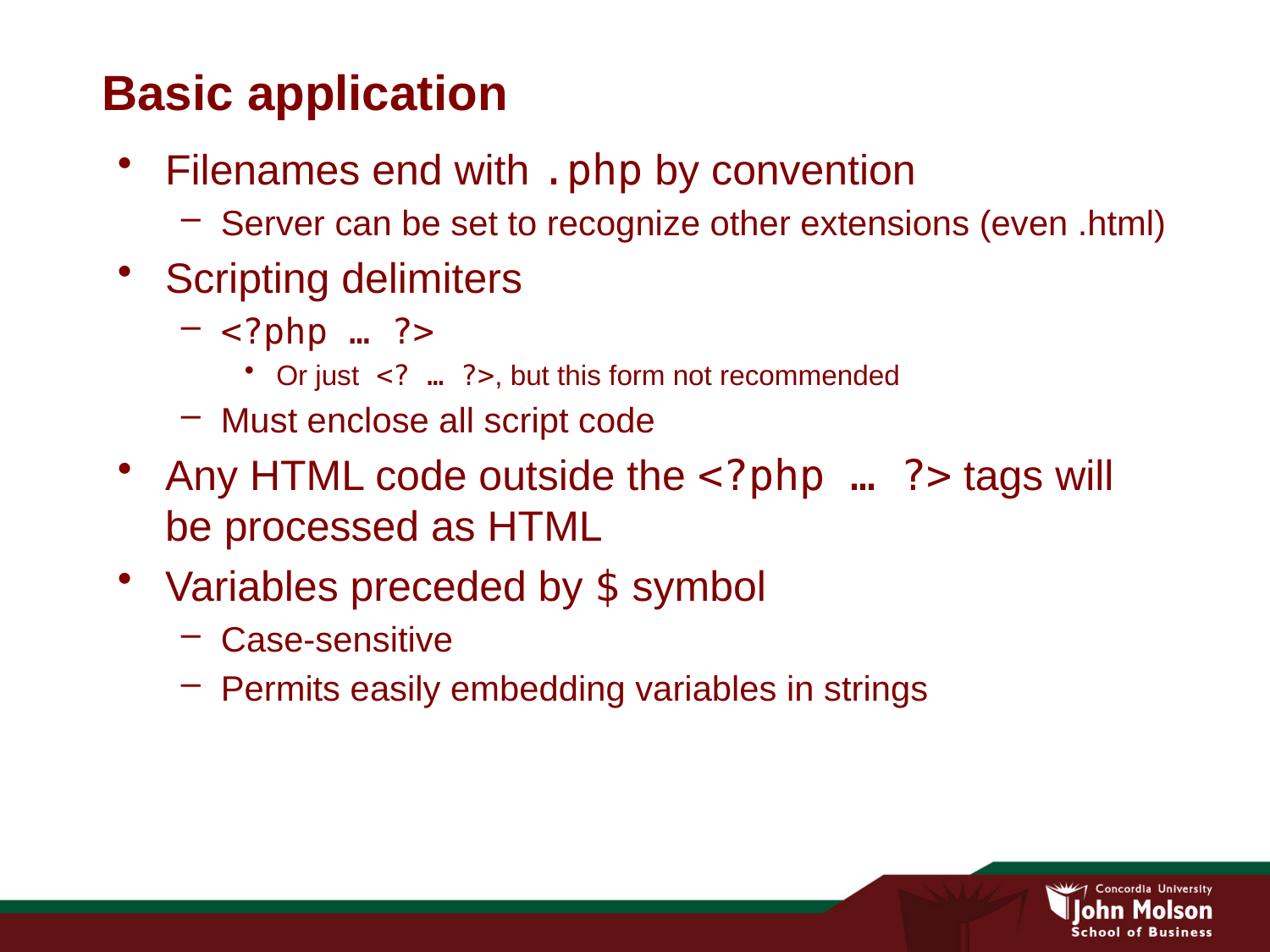

# Basic application
Filenames end with .php by convention
Server can be set to recognize other extensions (even .html)
Scripting delimiters
<?php … ?>
Or just <? … ?>, but this form not recommended
Must enclose all script code
Any HTML code outside the <?php … ?> tags will be processed as HTML
Variables preceded by $ symbol
Case-sensitive
Permits easily embedding variables in strings